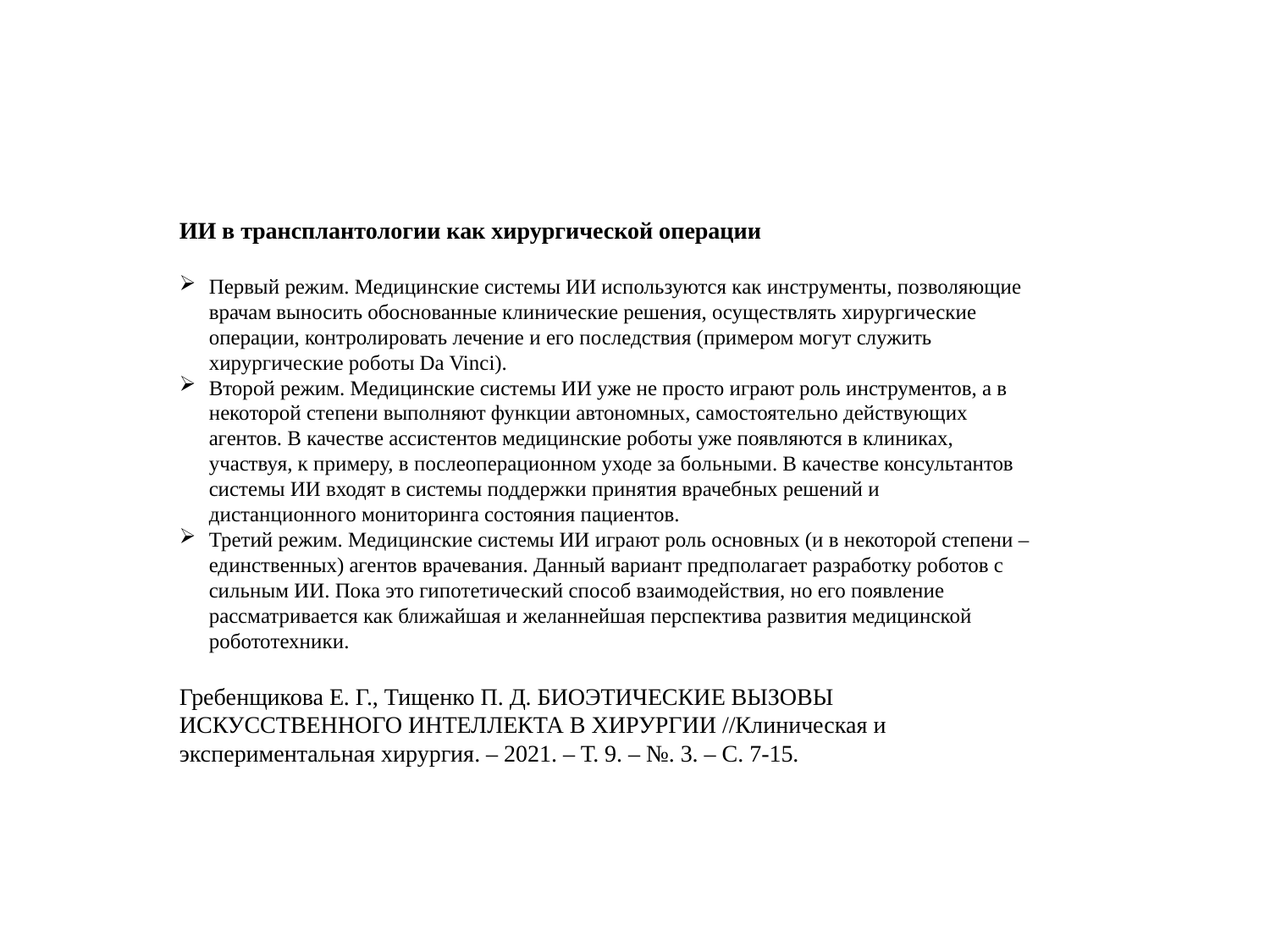

ИИ в трансплантологии как хирургической операции

Первый режим. Медицинские системы ИИ используются как инструменты, позволяющие врачам выносить обоснованные клинические решения, осуществлять хирургические операции, контролировать лечение и его последствия (примером могут служить хирургические роботы Da Vinci).
Второй режим. Медицинские системы ИИ уже не просто играют роль инструментов, а в некоторой степени выполняют функции автономных, самостоятельно действующих агентов. В качестве ассистентов медицинские роботы уже появляются в клиниках, участвуя, к примеру, в послеоперационном уходе за больными. В качестве консультантов системы ИИ входят в системы поддержки принятия врачебных решений и дистанционного мониторинга состояния пациентов.
Третий режим. Медицинские системы ИИ играют роль основных (и в некоторой степени – единственных) агентов врачевания. Данный вариант предполагает разработку роботов с сильным ИИ. Пока это гипотетический способ взаимодействия, но его появление рассматривается как ближайшая и желаннейшая перспектива развития медицинской робототехники.

Гребенщикова Е. Г., Тищенко П. Д. БИОЭТИЧЕСКИЕ ВЫЗОВЫ ИСКУССТВЕННОГО ИНТЕЛЛЕКТА В ХИРУРГИИ //Клиническая и экспериментальная хирургия. – 2021. – Т. 9. – №. 3. – С. 7-15.